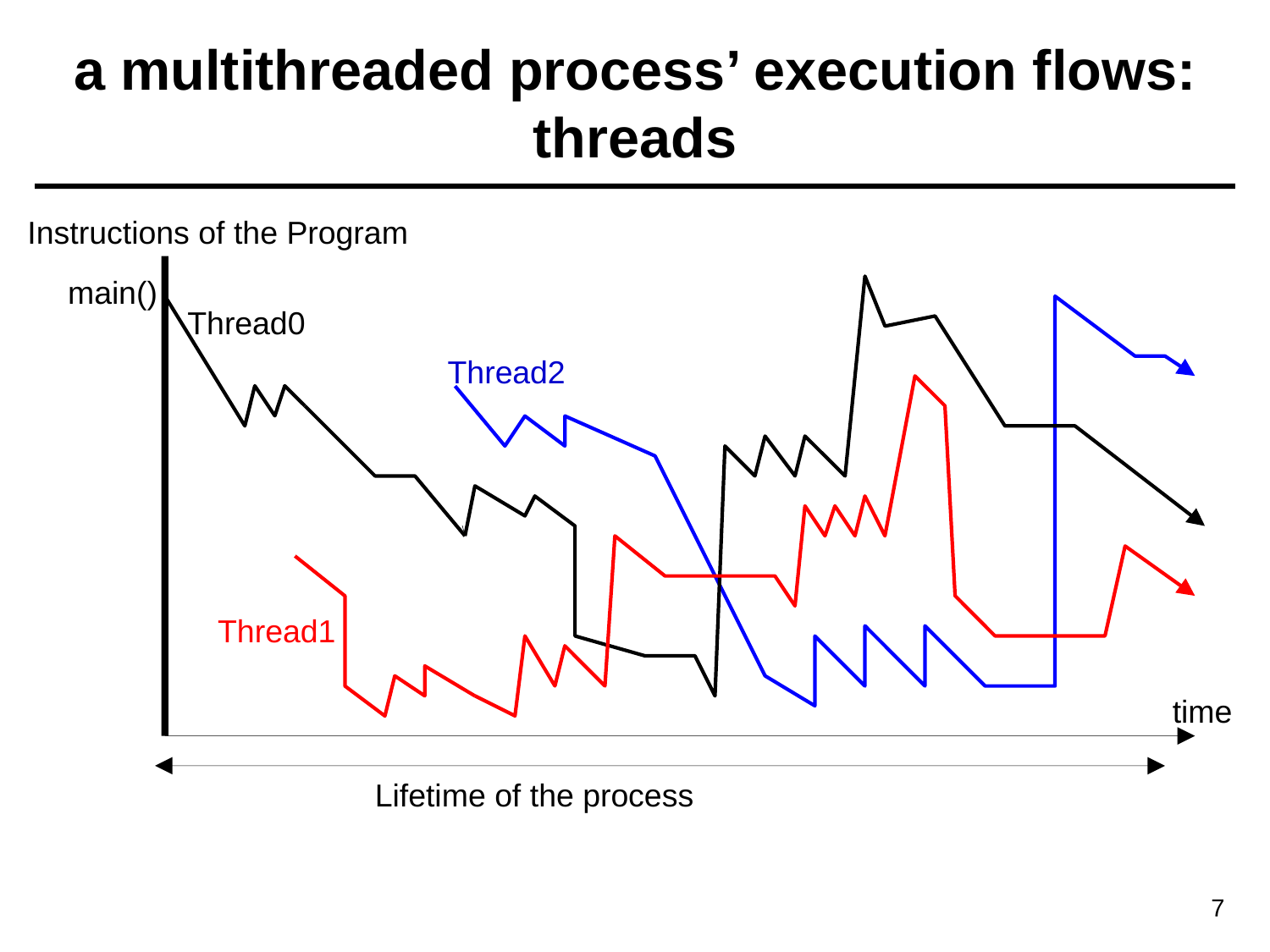

# a multithreaded process’ execution flows: threads
Instructions of the Program

main()

Thread0

Thread2

Thread1
time

Lifetime of the process
7